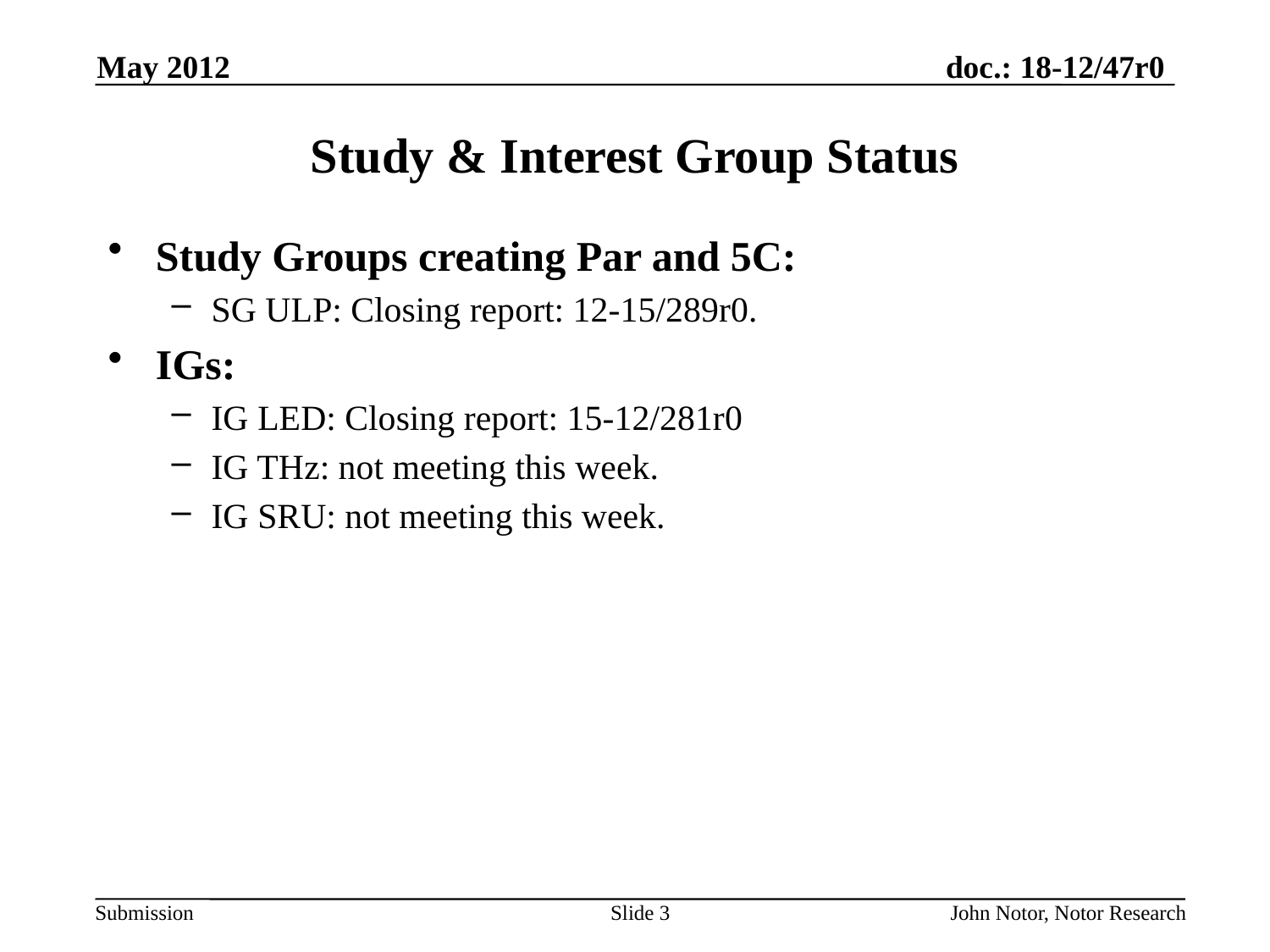

May 2012
# Study & Interest Group Status
Study Groups creating Par and 5C:
SG ULP: Closing report: 12-15/289r0.
IGs:
IG LED: Closing report: 15-12/281r0
IG THz: not meeting this week.
IG SRU: not meeting this week.
Slide 3
John Notor, Notor Research